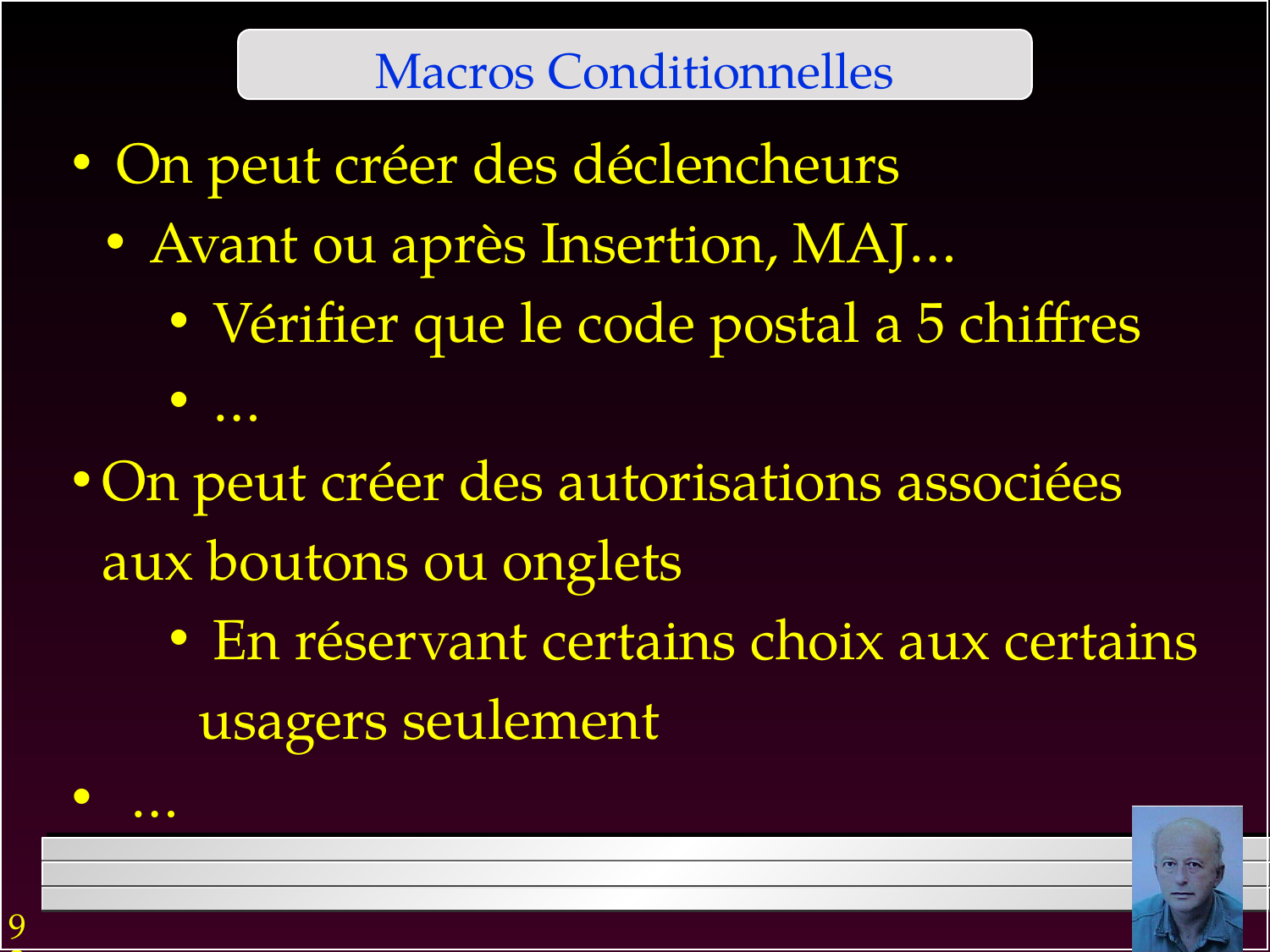

Macros Conditionnelles
 On peut créer des déclencheurs
 Avant ou après Insertion, MAJ…
 Vérifier que le code postal a 5 chiffres
 …
On peut créer des autorisations associées aux boutons ou onglets
 En réservant certains choix aux certains usagers seulement
  …